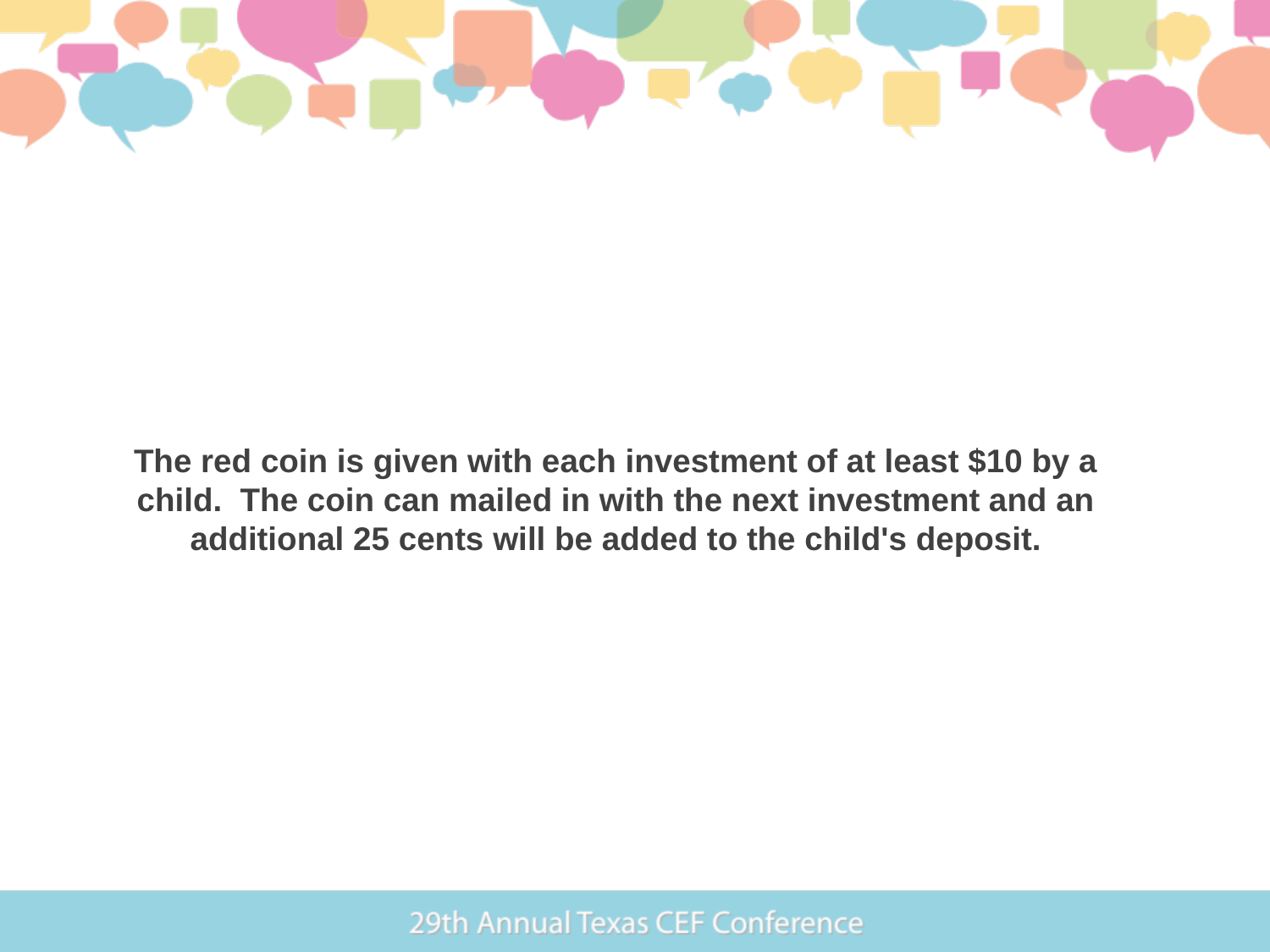

The red coin is given with each investment of at least $10 by a child.  The coin can mailed in with the next investment and an additional 25 cents will be added to the child's deposit.